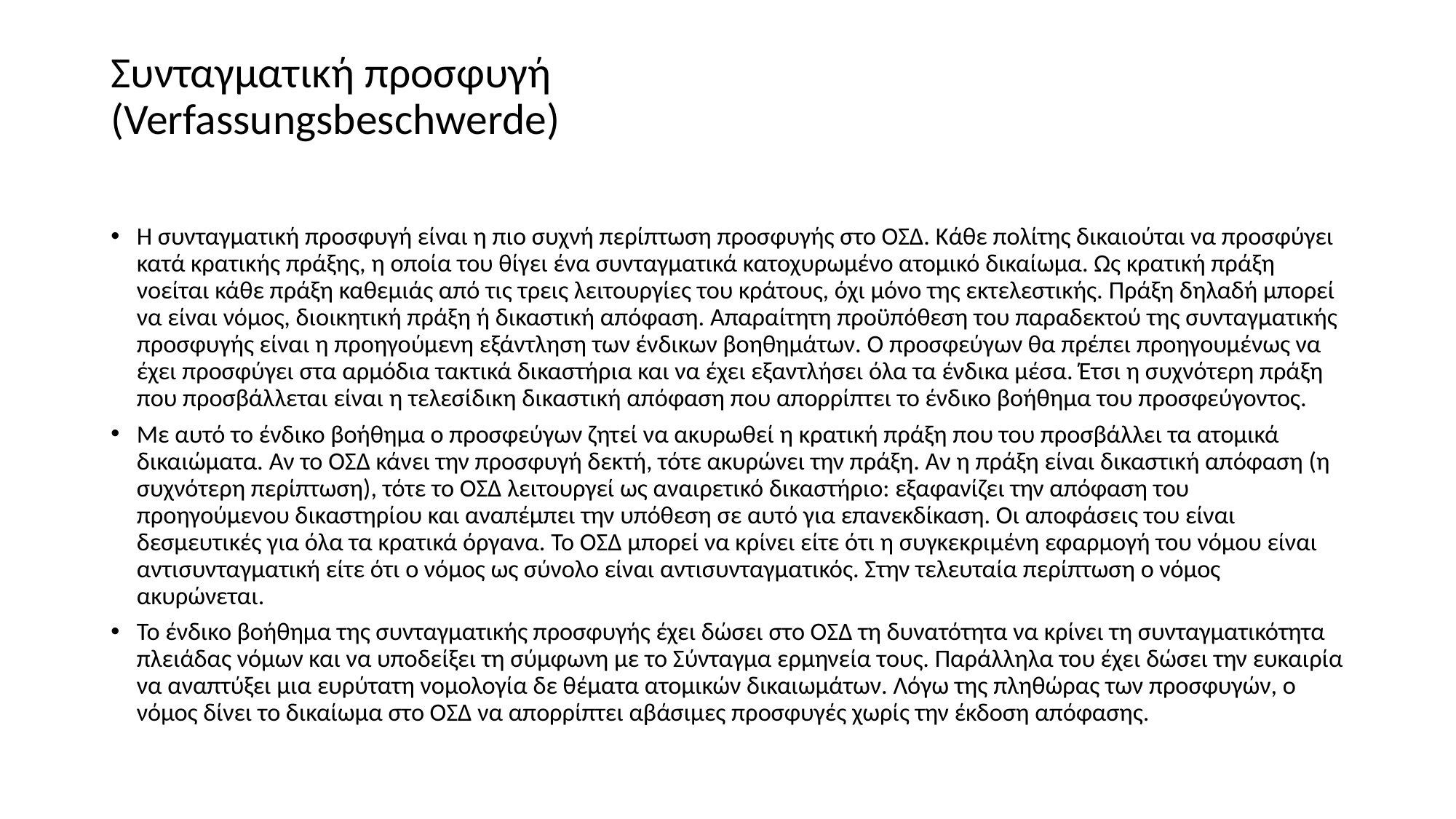

# Συνταγματική προσφυγή (Verfassungsbeschwerde)
Η συνταγματική προσφυγή είναι η πιο συχνή περίπτωση προσφυγής στο ΟΣΔ. Κάθε πολίτης δικαιούται να προσφύγει κατά κρατικής πράξης, η οποία του θίγει ένα συνταγματικά κατοχυρωμένο ατομικό δικαίωμα. Ως κρατική πράξη νοείται κάθε πράξη καθεμιάς από τις τρεις λειτουργίες του κράτους, όχι μόνο της εκτελεστικής. Πράξη δηλαδή μπορεί να είναι νόμος, διοικητική πράξη ή δικαστική απόφαση. Απαραίτητη προϋπόθεση του παραδεκτού της συνταγματικής προσφυγής είναι η προηγούμενη εξάντληση των ένδικων βοηθημάτων. Ο προσφεύγων θα πρέπει προηγουμένως να έχει προσφύγει στα αρμόδια τακτικά δικαστήρια και να έχει εξαντλήσει όλα τα ένδικα μέσα. Έτσι η συχνότερη πράξη που προσβάλλεται είναι η τελεσίδικη δικαστική απόφαση που απορρίπτει το ένδικο βοήθημα του προσφεύγοντος.
Με αυτό το ένδικο βοήθημα ο προσφεύγων ζητεί να ακυρωθεί η κρατική πράξη που του προσβάλλει τα ατομικά δικαιώματα. Αν το ΟΣΔ κάνει την προσφυγή δεκτή, τότε ακυρώνει την πράξη. Αν η πράξη είναι δικαστική απόφαση (η συχνότερη περίπτωση), τότε το ΟΣΔ λειτουργεί ως αναιρετικό δικαστήριο: εξαφανίζει την απόφαση του προηγούμενου δικαστηρίου και αναπέμπει την υπόθεση σε αυτό για επανεκδίκαση. Οι αποφάσεις του είναι δεσμευτικές για όλα τα κρατικά όργανα. Το ΟΣΔ μπορεί να κρίνει είτε ότι η συγκεκριμένη εφαρμογή του νόμου είναι αντισυνταγματική είτε ότι ο νόμος ως σύνολο είναι αντισυνταγματικός. Στην τελευταία περίπτωση ο νόμος ακυρώνεται.
Το ένδικο βοήθημα της συνταγματικής προσφυγής έχει δώσει στο ΟΣΔ τη δυνατότητα να κρίνει τη συνταγματικότητα πλειάδας νόμων και να υποδείξει τη σύμφωνη με το Σύνταγμα ερμηνεία τους. Παράλληλα του έχει δώσει την ευκαιρία να αναπτύξει μια ευρύτατη νομολογία δε θέματα ατομικών δικαιωμάτων. Λόγω της πληθώρας των προσφυγών, ο νόμος δίνει το δικαίωμα στο ΟΣΔ να απορρίπτει αβάσιμες προσφυγές χωρίς την έκδοση απόφασης.